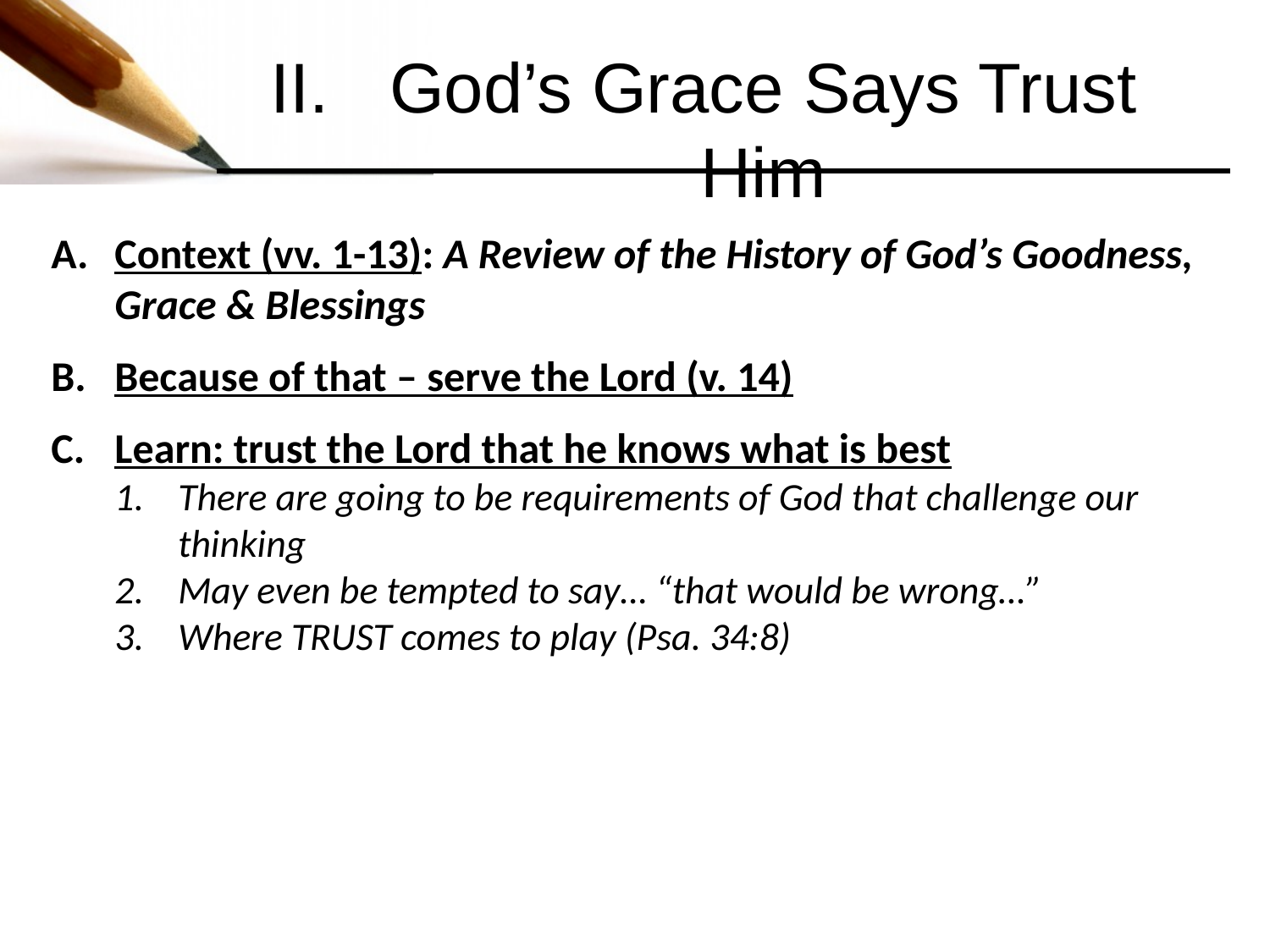

God’s Grace Says Trust Him
Context (vv. 1-13): A Review of the History of God’s Goodness, Grace & Blessings

Because of that – serve the Lord (v. 14)

Learn: trust the Lord that he knows what is best
There are going to be requirements of God that challenge our thinking
May even be tempted to say… “that would be wrong…”
Where TRUST comes to play (Psa. 34:8)